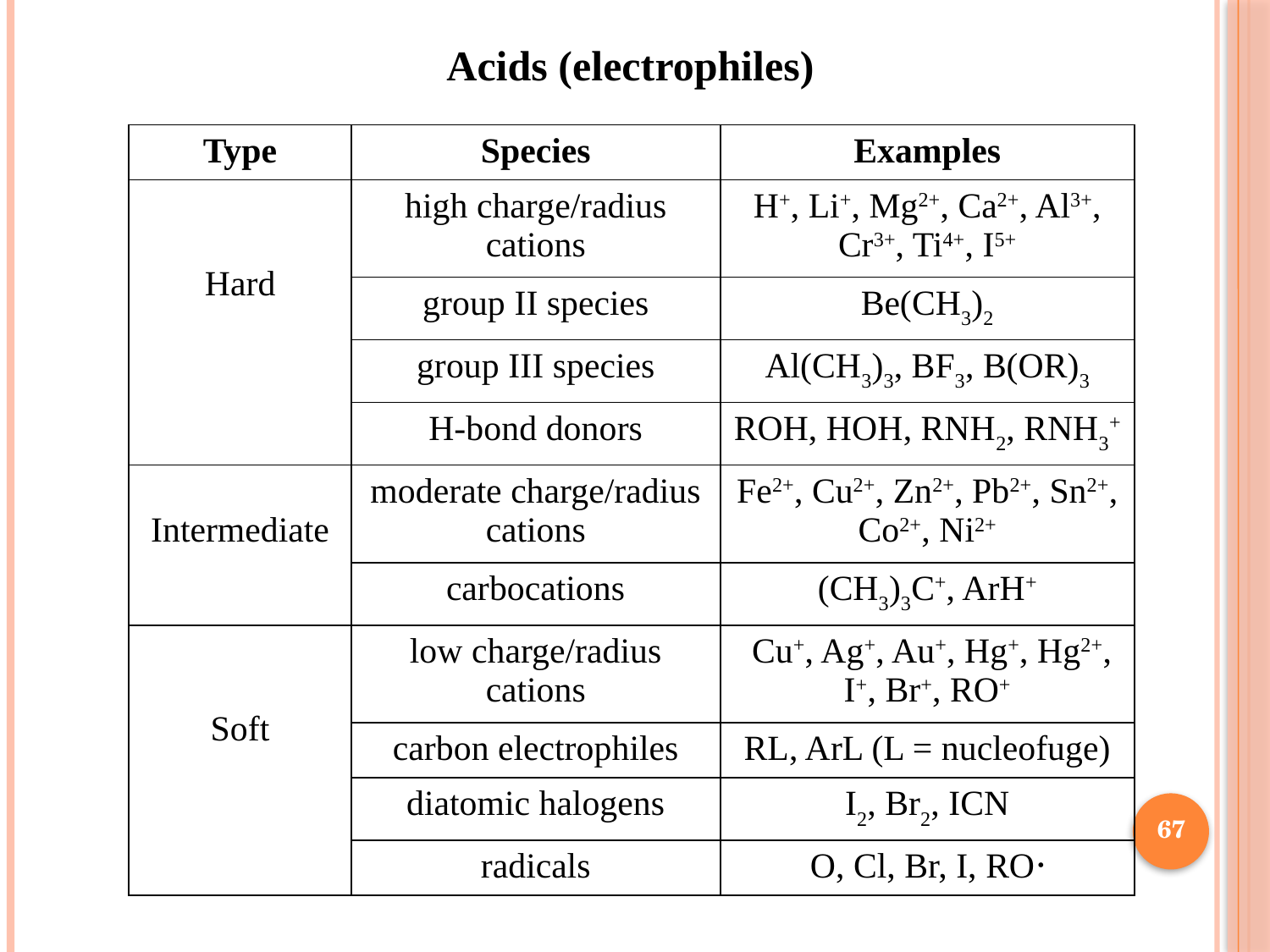

Acids (electrophiles)
| Type | Species | Examples |
| --- | --- | --- |
| Hard | high charge/radius cations | H+, Li+, Mg2+, Ca2+, Al3+, Cr3+, Ti4+, I5+ |
|  | group II species | Be(CH3)2 |
|  | group III species | Al(CH3)3, BF3, B(OR)3 |
|  | H-bond donors | ROH, HOH, RNH2, RNH3+ |
| Intermediate | moderate charge/radius cations | Fe2+, Cu2+, Zn2+, Pb2+, Sn2+, Co2+, Ni2+ |
|  | carbocations | (CH3)3C+, ArH+ |
| Soft | low charge/radius cations | Cu+, Ag+, Au+, Hg+, Hg2+, I+, Br+, RO+ |
|  | carbon electrophiles | RL, ArL (L = nucleofuge) |
|  | diatomic halogens | I2, Br2, ICN |
|  | radicals | O, Cl, Br, I, RO • |
67